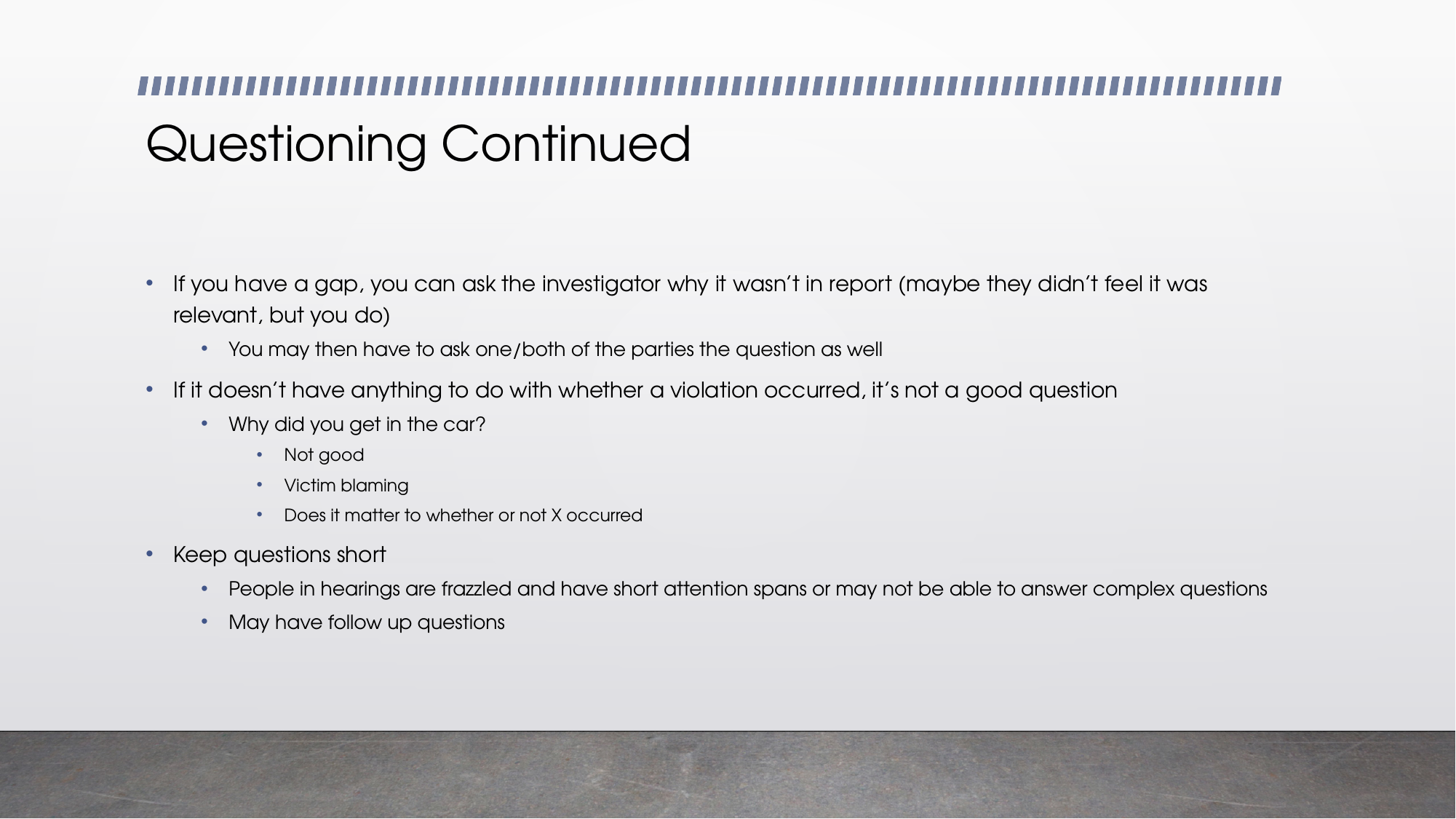

# Questioning Continued
If you have a gap, you can ask the investigator why it wasn’t in report (maybe they didn’t feel it was relevant, but you do)
You may then have to ask one/both of the parties the question as well
If it doesn’t have anything to do with whether a violation occurred, it’s not a good question
Why did you get in the car?
Not good
Victim blaming
Does it matter to whether or not X occurred
Keep questions short
People in hearings are frazzled and have short attention spans or may not be able to answer complex questions
May have follow up questions